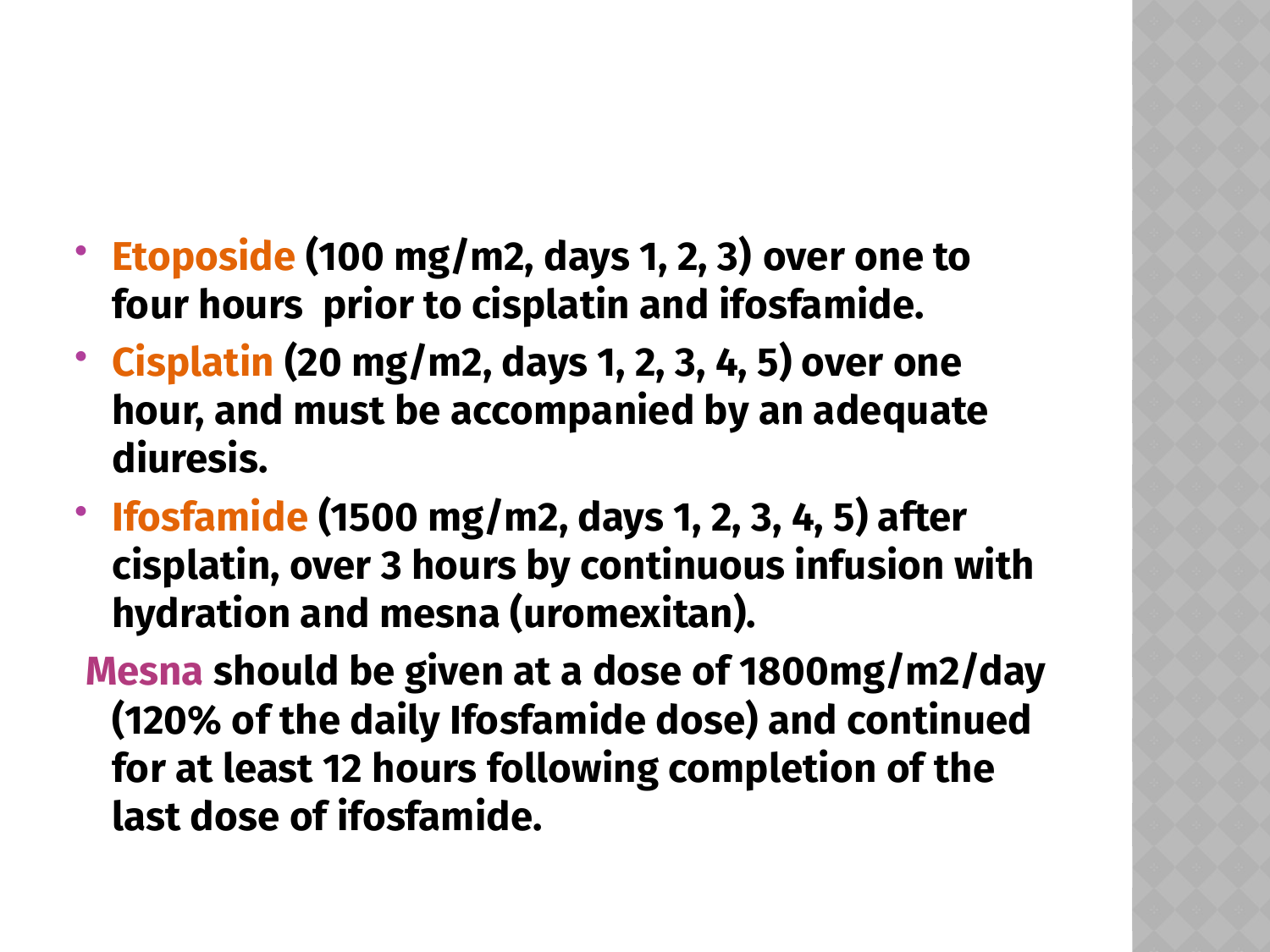

#
Etoposide (100 mg/m2, days 1, 2, 3) over one to four hours  prior to cisplatin and ifosfamide.
Cisplatin (20 mg/m2, days 1, 2, 3, 4, 5) over one hour, and must be accompanied by an adequate diuresis.
Ifosfamide (1500 mg/m2, days 1, 2, 3, 4, 5) after cisplatin, over 3 hours by continuous infusion with hydration and mesna (uromexitan).
 Mesna should be given at a dose of 1800mg/m2/day (120% of the daily Ifosfamide dose) and continued for at least 12 hours following completion of the last dose of ifosfamide.